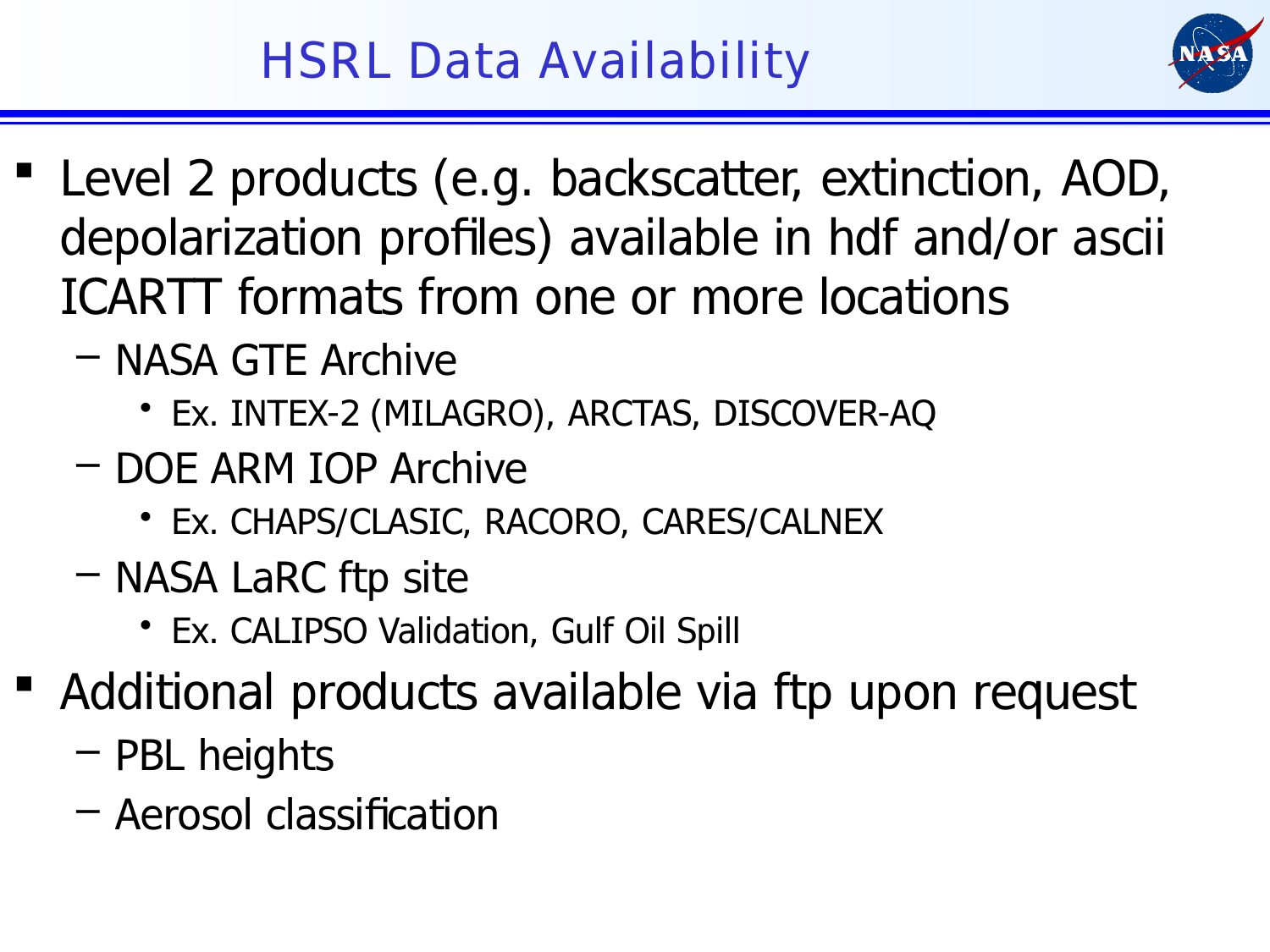

# HSRL Data Availability
Level 2 products (e.g. backscatter, extinction, AOD, depolarization profiles) available in hdf and/or ascii ICARTT formats from one or more locations
NASA GTE Archive
Ex. INTEX-2 (MILAGRO), ARCTAS, DISCOVER-AQ
DOE ARM IOP Archive
Ex. CHAPS/CLASIC, RACORO, CARES/CALNEX
NASA LaRC ftp site
Ex. CALIPSO Validation, Gulf Oil Spill
Additional products available via ftp upon request
PBL heights
Aerosol classification